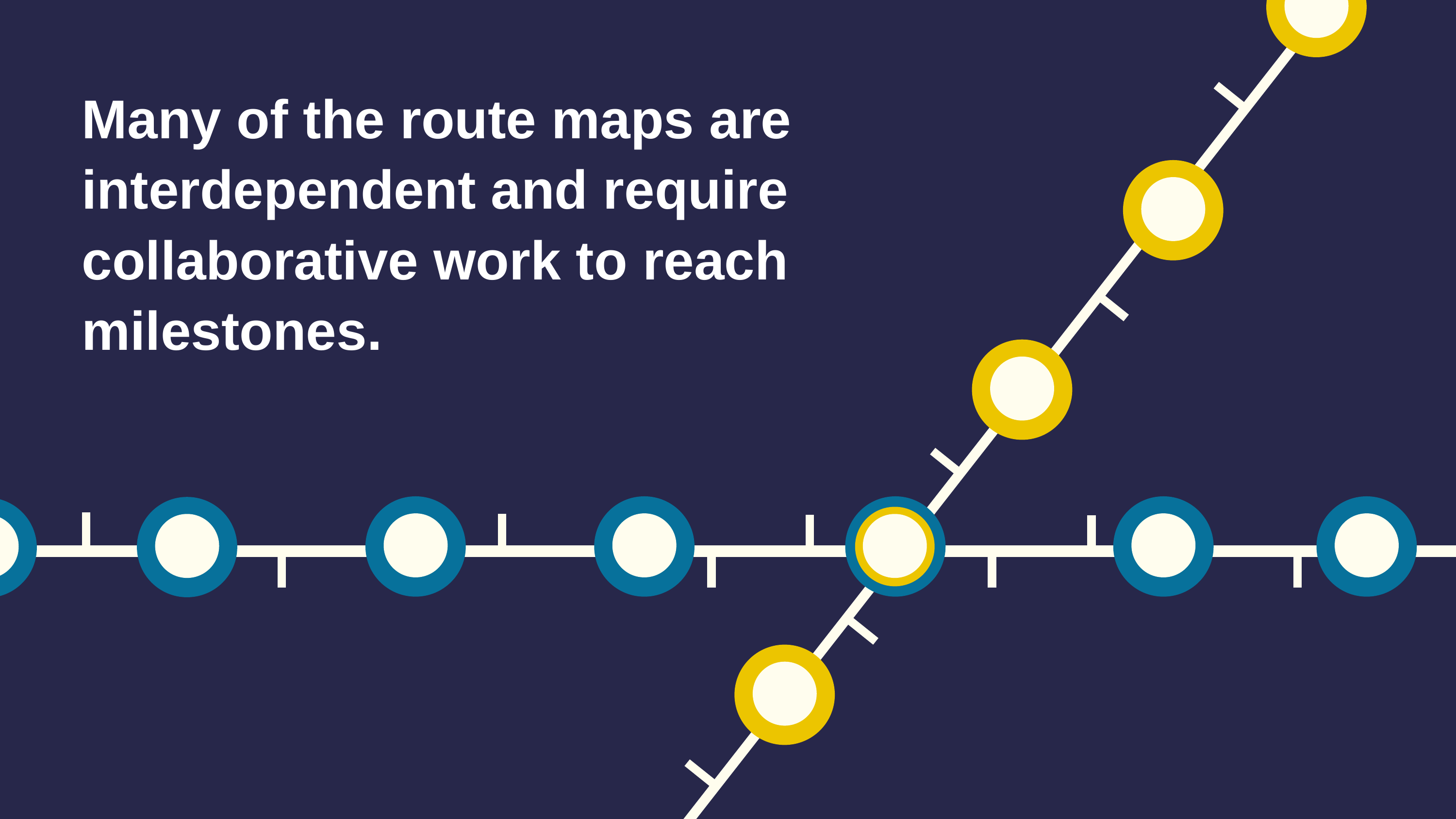

Many of the route maps are interdependent and require collaborative work to reach milestones.